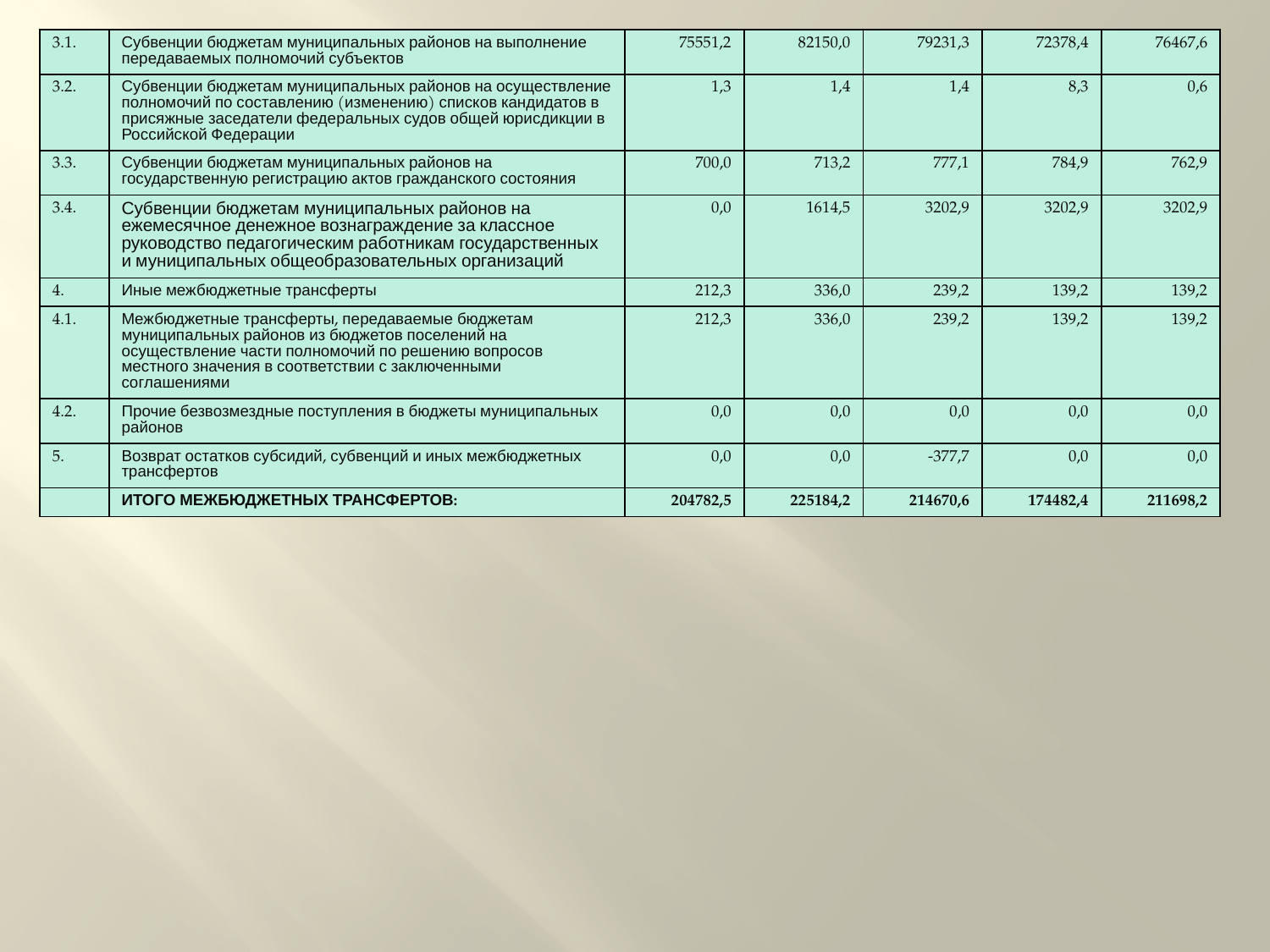

| 3.1. | Субвенции бюджетам муниципальных районов на выполнение передаваемых полномочий субъектов | 75551,2 | 82150,0 | 79231,3 | 72378,4 | 76467,6 |
| --- | --- | --- | --- | --- | --- | --- |
| 3.2. | Субвенции бюджетам муниципальных районов на осуществление полномочий по составлению (изменению) списков кандидатов в присяжные заседатели федеральных судов общей юрисдикции в Российской Федерации | 1,3 | 1,4 | 1,4 | 8,3 | 0,6 |
| 3.3. | Субвенции бюджетам муниципальных районов на государственную регистрацию актов гражданского состояния | 700,0 | 713,2 | 777,1 | 784,9 | 762,9 |
| 3.4. | Субвенции бюджетам муниципальных районов на ежемесячное денежное вознаграждение за классное руководство педагогическим работникам государственных и муниципальных общеобразовательных организаций | 0,0 | 1614,5 | 3202,9 | 3202,9 | 3202,9 |
| 4. | Иные межбюджетные трансферты | 212,3 | 336,0 | 239,2 | 139,2 | 139,2 |
| 4.1. | Межбюджетные трансферты, передаваемые бюджетам муниципальных районов из бюджетов поселений на осуществление части полномочий по решению вопросов местного значения в соответствии с заключенными соглашениями | 212,3 | 336,0 | 239,2 | 139,2 | 139,2 |
| 4.2. | Прочие безвозмездные поступления в бюджеты муниципальных районов | 0,0 | 0,0 | 0,0 | 0,0 | 0,0 |
| 5. | Возврат остатков субсидий, субвенций и иных межбюджетных трансфертов | 0,0 | 0,0 | -377,7 | 0,0 | 0,0 |
|  | ИТОГО МЕЖБЮДЖЕТНЫХ ТРАНСФЕРТОВ: | 204782,5 | 225184,2 | 214670,6 | 174482,4 | 211698,2 |